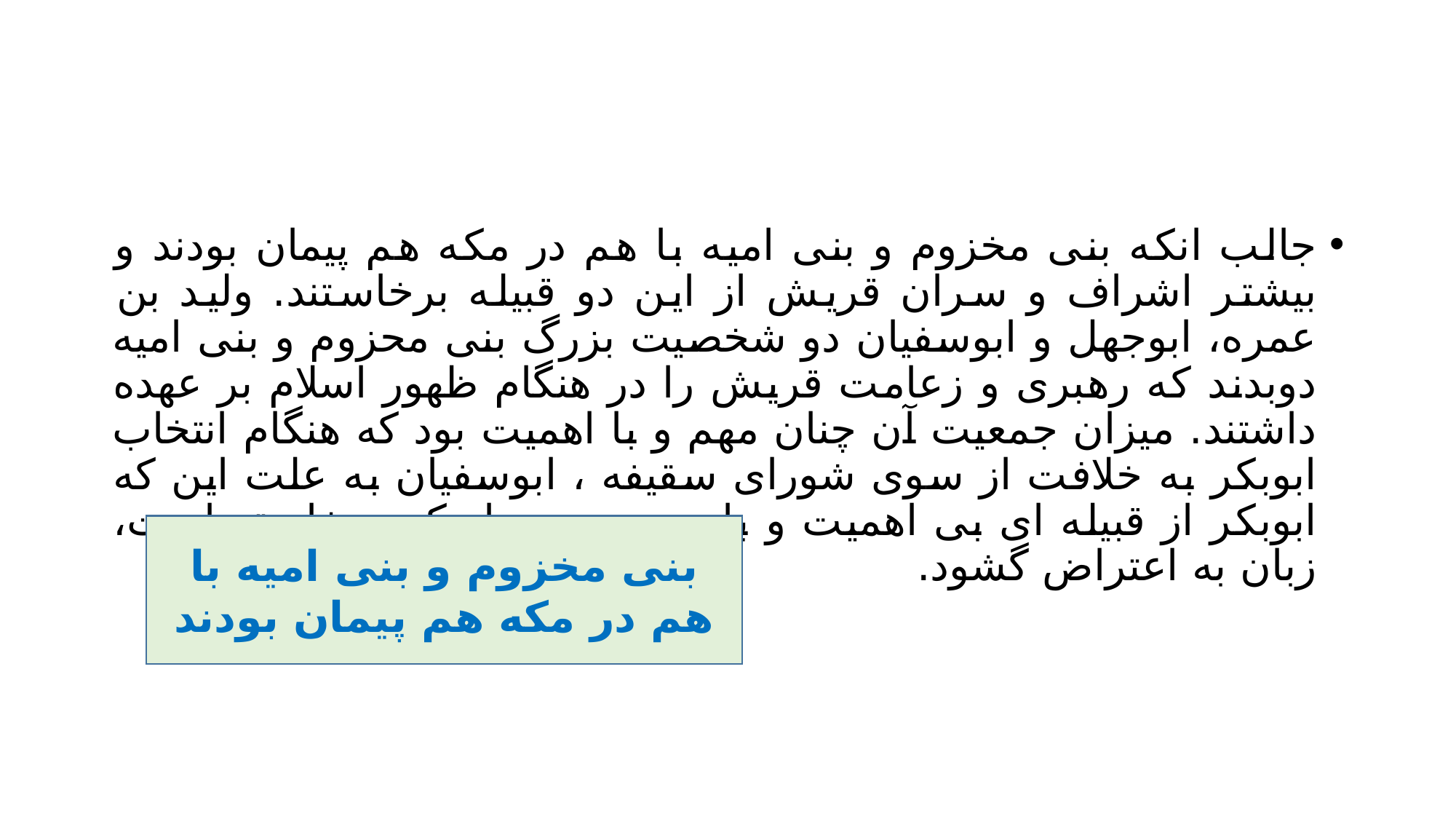

#
جالب انکه بنی مخزوم و بنی امیه با هم در مکه هم پیمان بودند و بیشتر اشراف و سران قریش از این دو قبیله برخاستند. ولید بن عمره، ابوجهل و ابوسفیان دو شخصیت بزرگ بنی محزوم و بنی امیه دوبدند که رهبری و زعامت قریش را در هنگام ظهور اسلام بر عهده داشتند. میزان جمعیت آن چنان مهم و با اهمیت بود که هنگام انتخاب ابوبکر به خلافت از سوی شورای سقیفه ، ابوسفیان به علت این که ابوبکر از قبیله ای بی اهمیت و با جمعیت بسیار کم برخاسته است، زبان به اعتراض گشود.
بنی مخزوم و بنی امیه با هم در مکه هم پیمان بودند